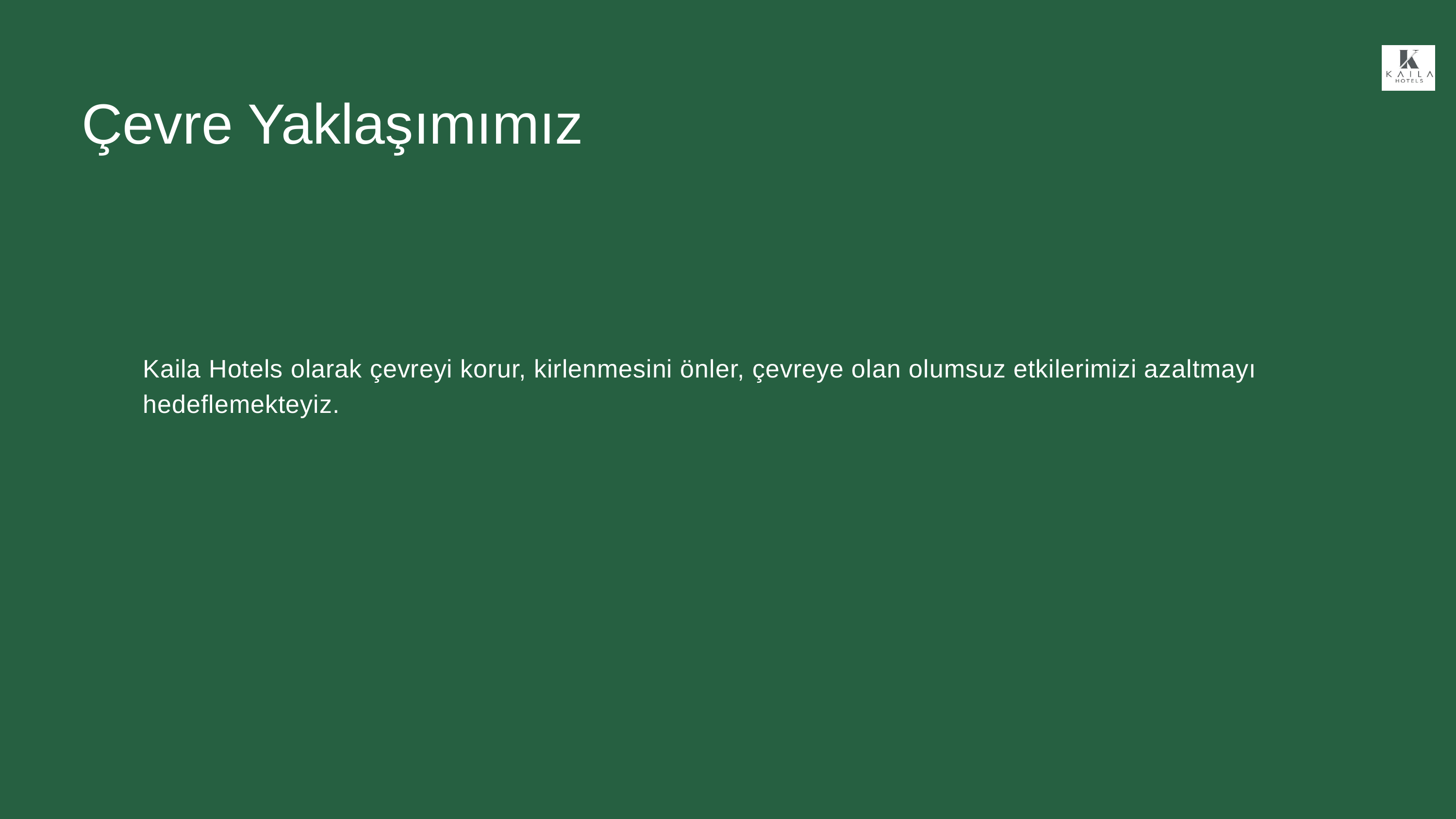

Çevre Yaklaşımımız
Kaila Hotels olarak çevreyi korur, kirlenmesini önler, çevreye olan olumsuz etkilerimizi azaltmayı hedeflemekteyiz.